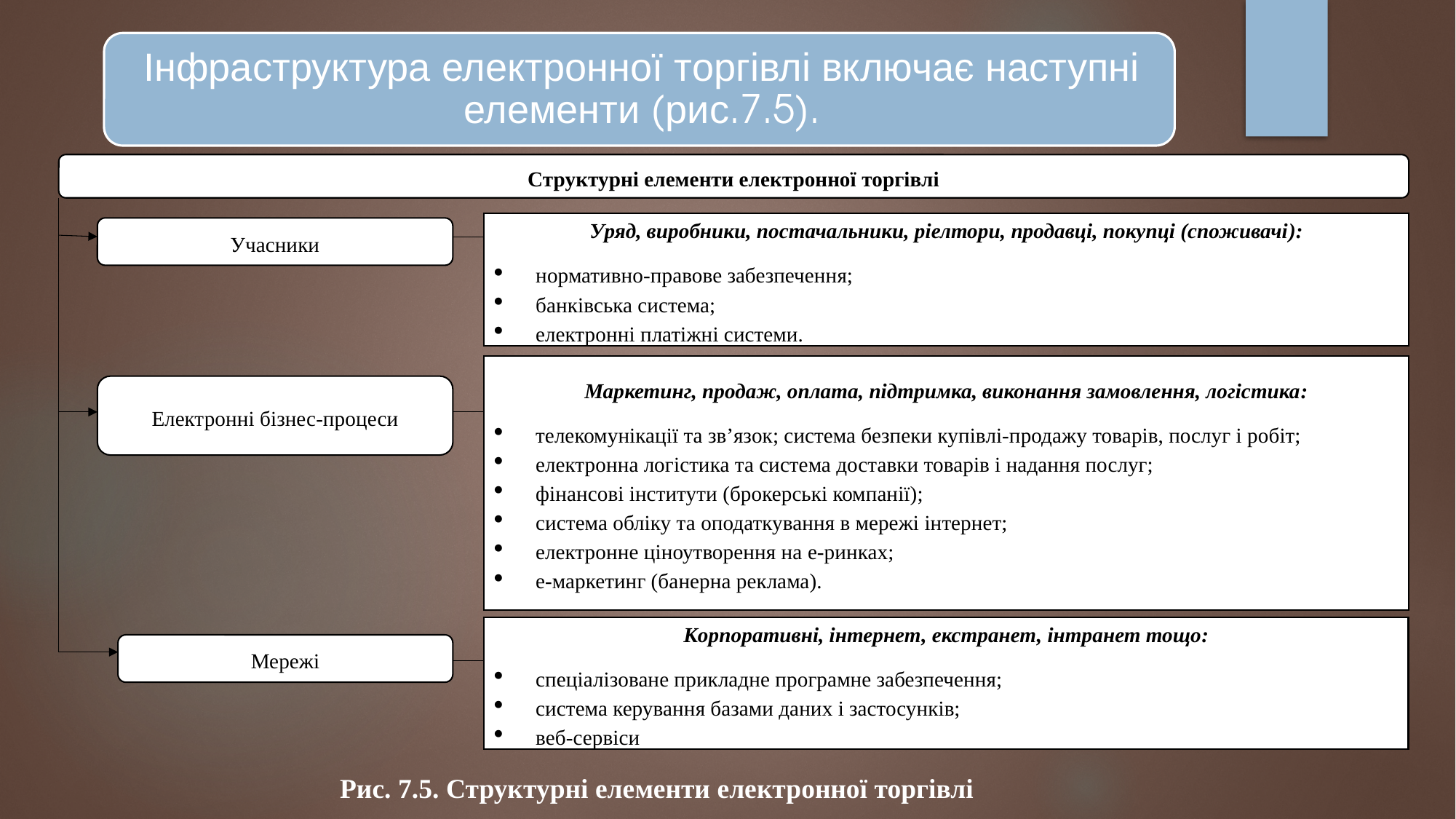

Інфраструктура електронної торгівлі включає наступні елементи (рис.7.5).
Структурні елементи електронної торгівлі
Уряд, виробники, постачальники, ріелтори, продавці, покупці (споживачі):
нормативно-правове забезпечення;
банківська система;
електронні платіжні системи.
Учасники
Маркетинг, продаж, оплата, підтримка, виконання замовлення, логістика:
телекомунікації та зв’язок; система безпеки купівлі-продажу товарів, послуг і робіт;
електронна логістика та система доставки товарів і надання послуг;
фінансові інститути (брокерські компанії);
система обліку та оподаткування в мережі інтернет;
електронне ціноутворення на е-ринках;
е-маркетинг (банерна реклама).
Електронні бізнес-процеси
Корпоративні, інтернет, екстранет, інтранет тощо:
спеціалізоване прикладне програмне забезпечення;
система керування базами даних і застосунків;
веб-сервіси
Мережі
Рис. 7.5. Структурні елементи електронної торгівлі